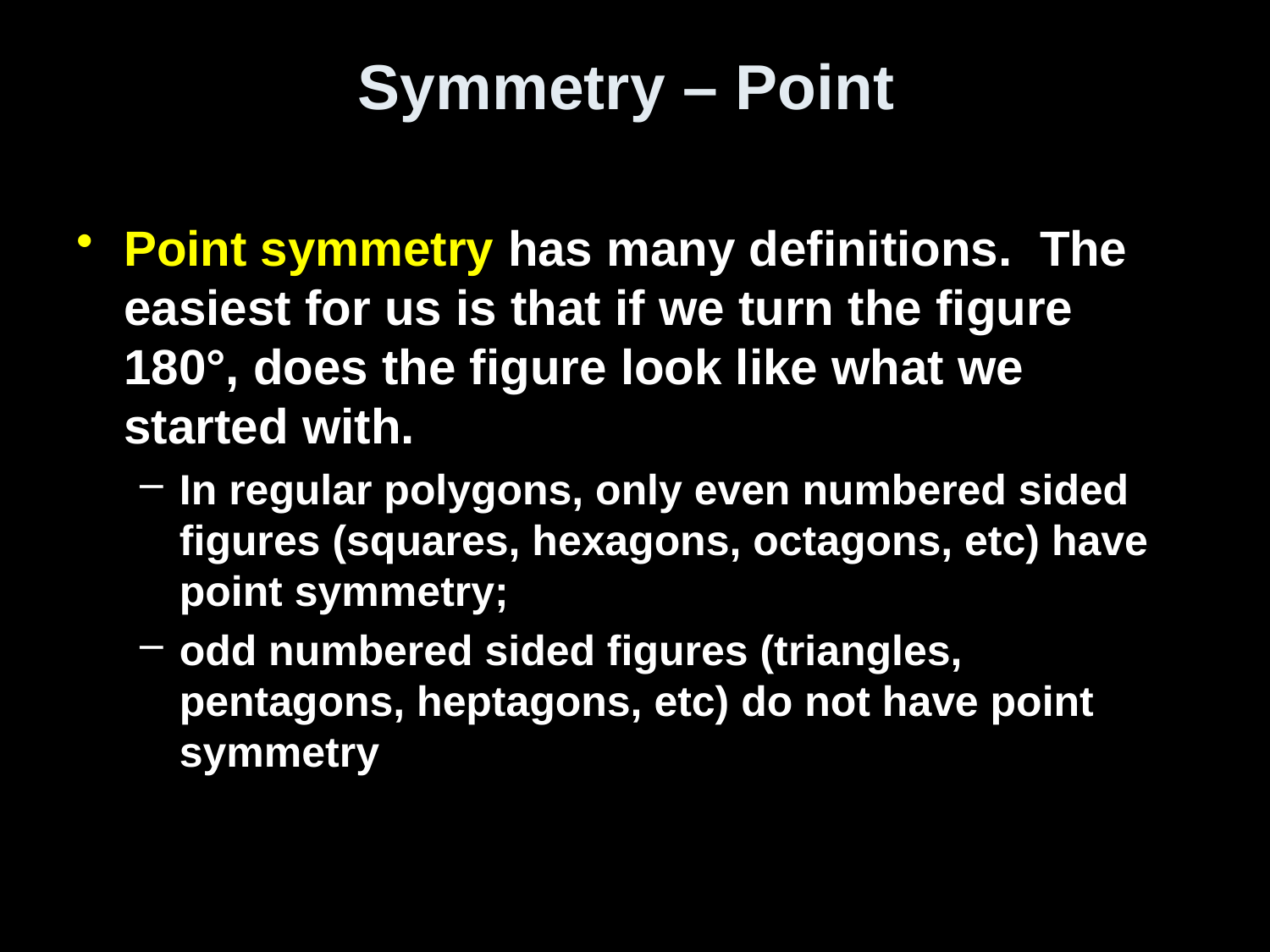

# Symmetry – Point

Point symmetry has many definitions.  The easiest for us is that if we turn the figure 180°, does the figure look like what we started with.
In regular polygons, only even numbered sided figures (squares, hexagons, octagons, etc) have point symmetry;
odd numbered sided figures (triangles, pentagons, heptagons, etc) do not have point symmetry